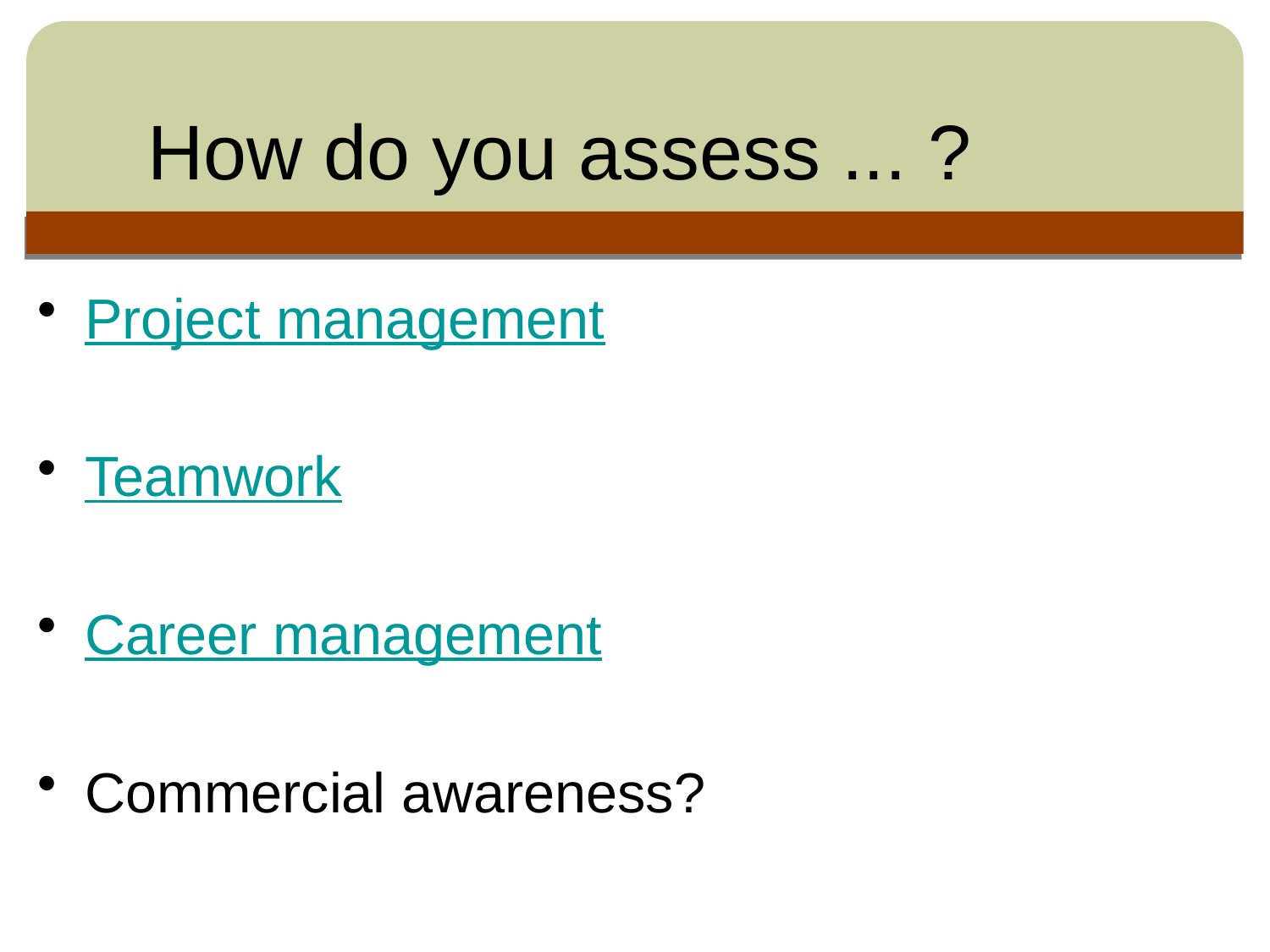

# How do you assess ... ?
Project management

Teamwork

Career management

Commercial awareness?